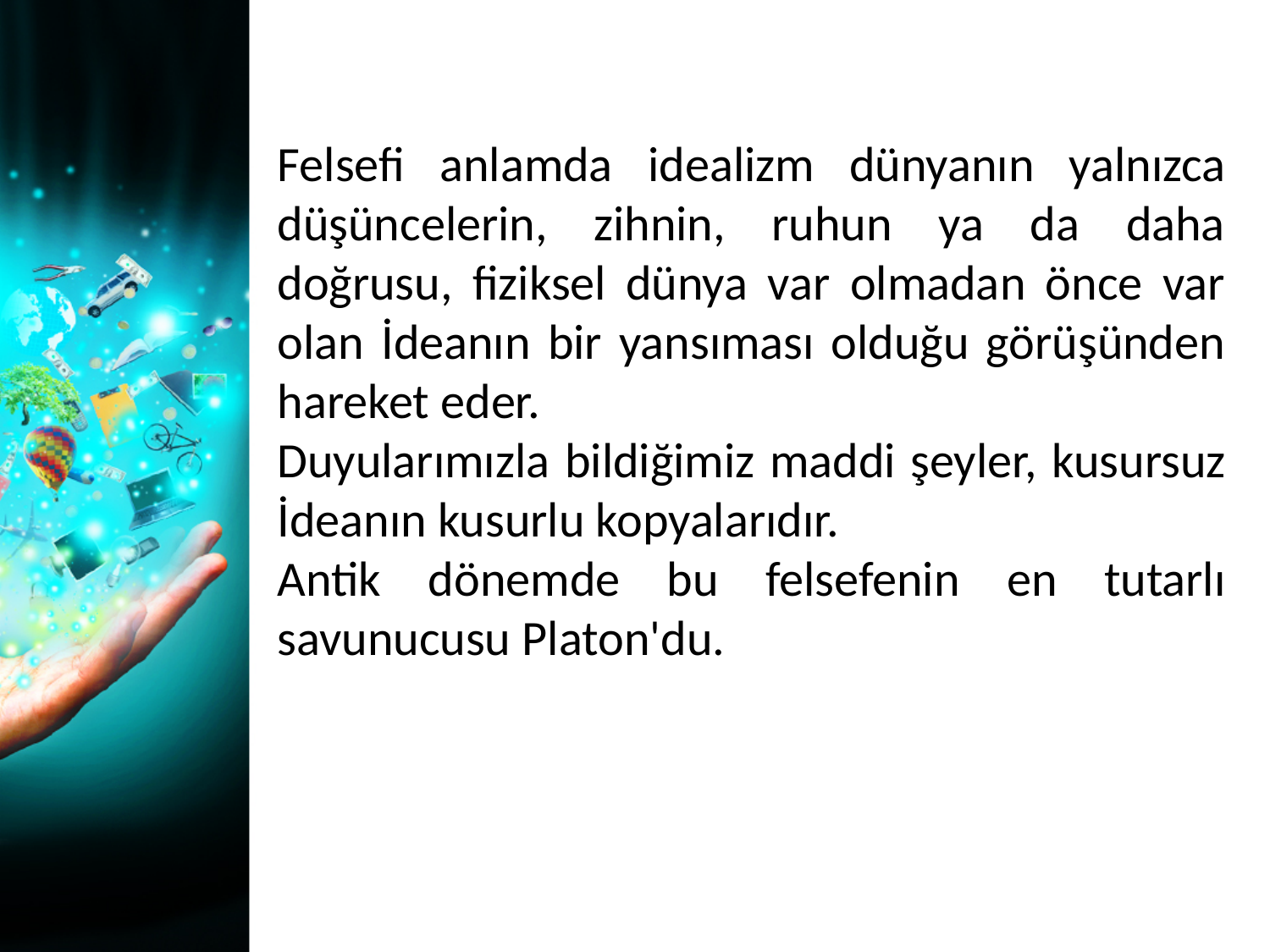

Felsefi anlamda idealizm dünyanın yalnızca düşüncelerin, zihnin, ruhun ya da daha doğrusu, fiziksel dünya var olmadan önce var olan İdeanın bir yansıması olduğu görüşünden hareket eder.
Duyularımızla bildiğimiz maddi şeyler, kusursuz İdeanın kusurlu kopyalarıdır.
Antik dönemde bu felsefenin en tutarlı savunucusu Platon'du.